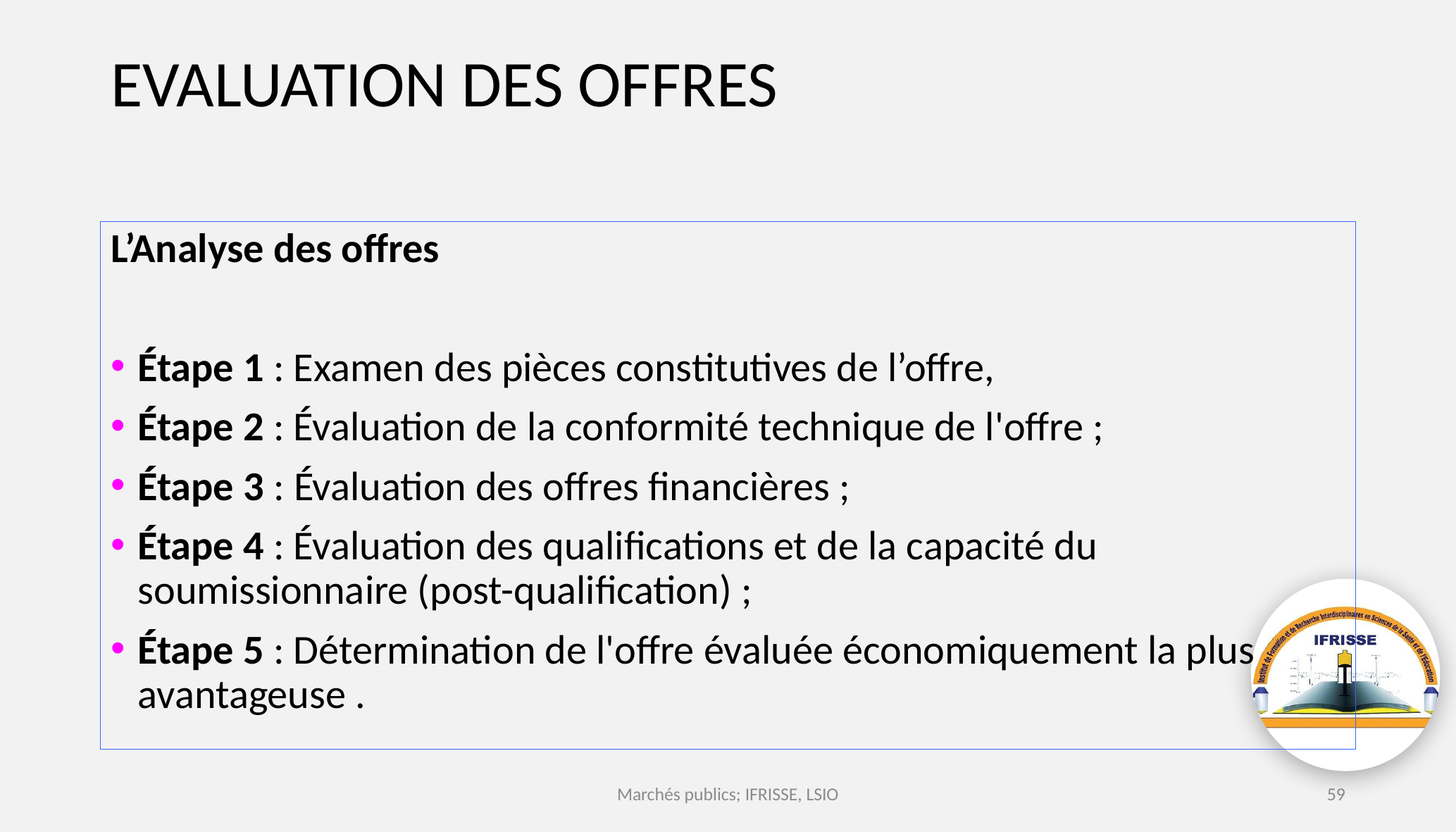

# EVALUATION DES OFFRES
L’Analyse des offres

Étape 1 : Examen des pièces constitutives de l’offre,
Étape 2 : Évaluation de la conformité technique de l'offre ;
Étape 3 : Évaluation des offres financières ;
Étape 4 : Évaluation des qualifications et de la capacité du soumissionnaire (post-qualification) ;
Étape 5 : Détermination de l'offre évaluée économiquement la plus avantageuse .

Marchés publics; IFRISSE, LSIO
59